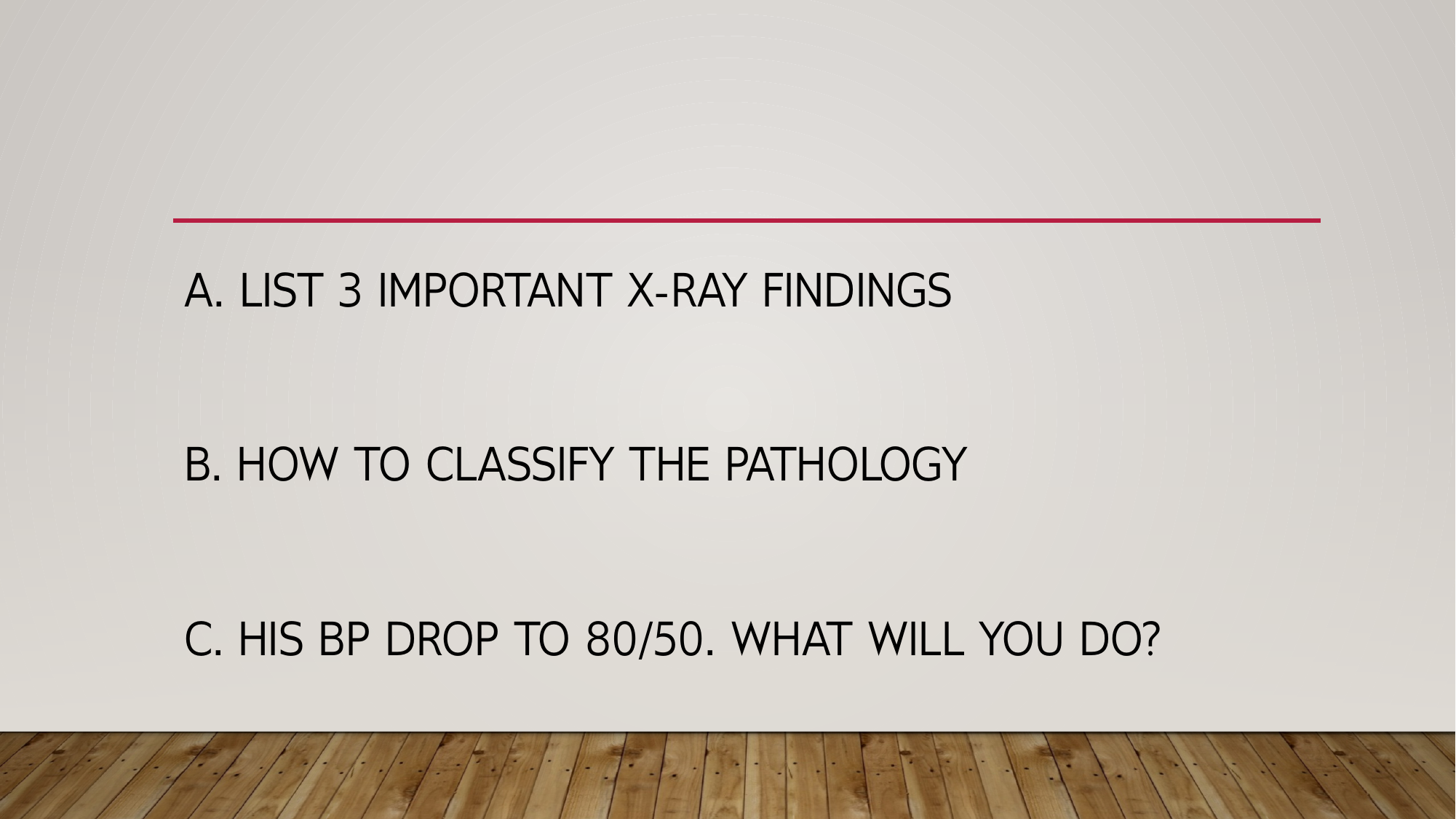

# a. List 3 important X-ray findings
b. How to classify the pathology
c. His BP drop to 80/50. What will you do?